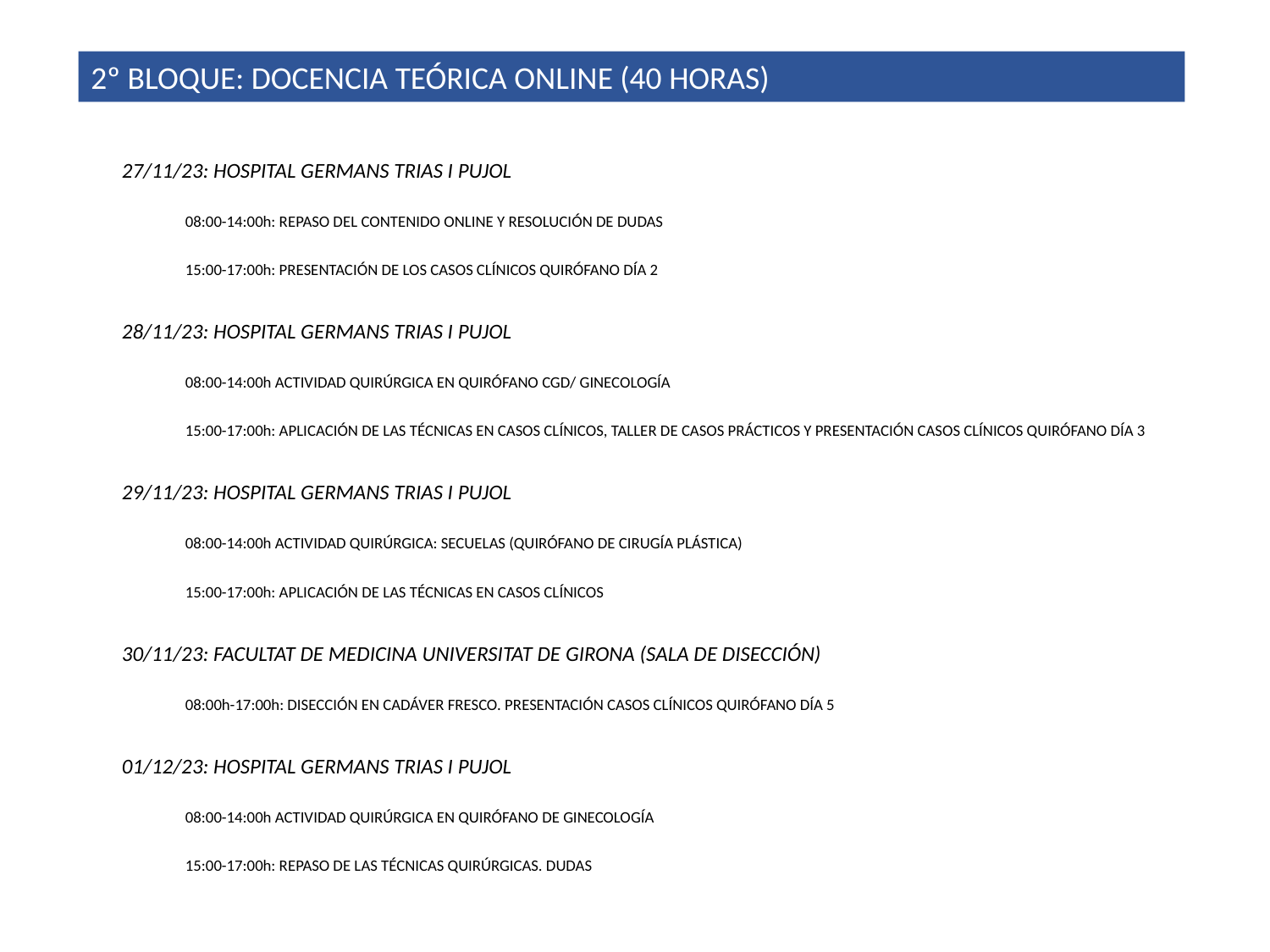

2º BLOQUE: DOCENCIA TEÓRICA ONLINE (40 HORAS)
27/11/23: HOSPITAL GERMANS TRIAS I PUJOL
08:00-14:00h: REPASO DEL CONTENIDO ONLINE Y RESOLUCIÓN DE DUDAS
15:00-17:00h: PRESENTACIÓN DE LOS CASOS CLÍNICOS QUIRÓFANO DÍA 2
28/11/23: HOSPITAL GERMANS TRIAS I PUJOL
08:00-14:00h ACTIVIDAD QUIRÚRGICA EN QUIRÓFANO CGD/ GINECOLOGÍA
15:00-17:00h: APLICACIÓN DE LAS TÉCNICAS EN CASOS CLÍNICOS, TALLER DE CASOS PRÁCTICOS Y PRESENTACIÓN CASOS CLÍNICOS QUIRÓFANO DÍA 3
29/11/23: HOSPITAL GERMANS TRIAS I PUJOL
08:00-14:00h ACTIVIDAD QUIRÚRGICA: SECUELAS (QUIRÓFANO DE CIRUGÍA PLÁSTICA)
15:00-17:00h: APLICACIÓN DE LAS TÉCNICAS EN CASOS CLÍNICOS
30/11/23: FACULTAT DE MEDICINA UNIVERSITAT DE GIRONA (SALA DE DISECCIÓN)
08:00h-17:00h: DISECCIÓN EN CADÁVER FRESCO. PRESENTACIÓN CASOS CLÍNICOS QUIRÓFANO DÍA 5
01/12/23: HOSPITAL GERMANS TRIAS I PUJOL
08:00-14:00h ACTIVIDAD QUIRÚRGICA EN QUIRÓFANO DE GINECOLOGÍA
15:00-17:00h: REPASO DE LAS TÉCNICAS QUIRÚRGICAS. DUDAS